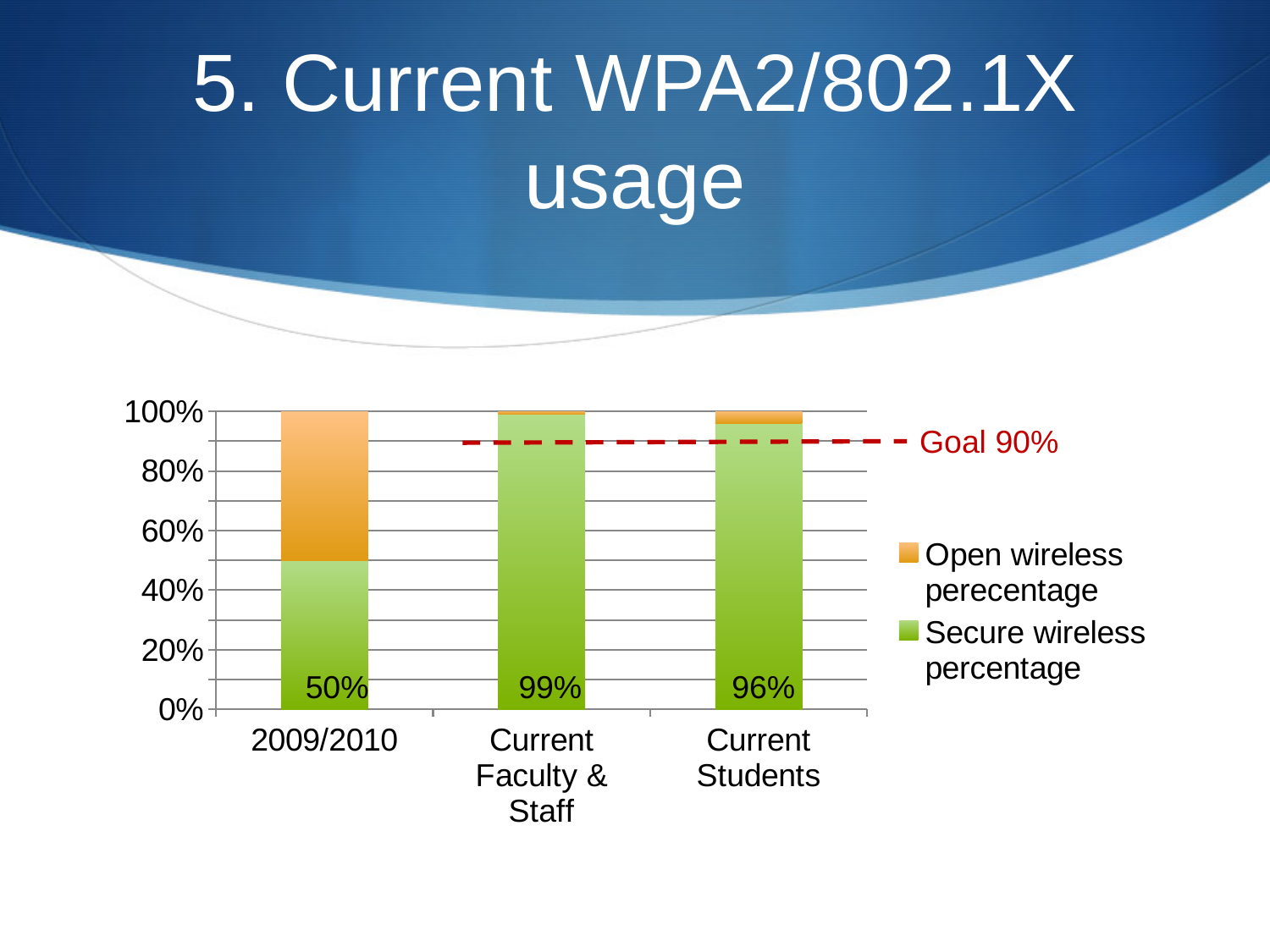

# 5. Current WPA2/802.1X usage

### Chart

| Category | Secure wireless percentage | Open wireless perecentage |
|---|---|---|
| 2009/2010 | 0.5 | 0.5 |
| Current Faculty & Staff | 0.99 | 0.01 |
| Current Students | 0.96 | 0.04 |
Goal 90%
50%
99%
96%